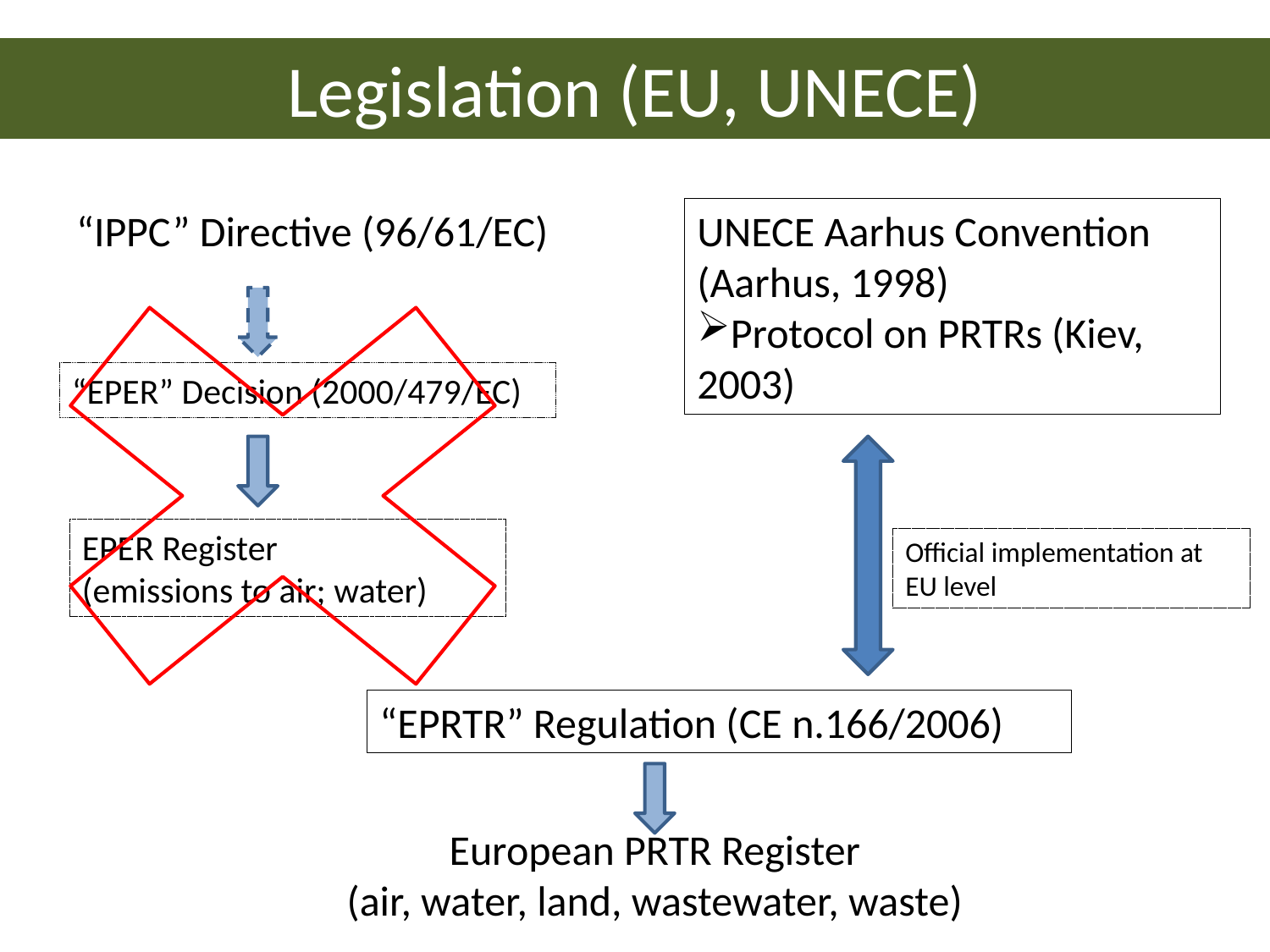

# Legislation (EU, UNECE)
“IPPC” Directive (96/61/EC)
UNECE Aarhus Convention (Aarhus, 1998)
Protocol on PRTRs (Kiev, 2003)

“EPER” Decision (2000/479/EC)

EPER Register
(emissions to air; water)
Official implementation at EU level
“EPRTR” Regulation (CE n.166/2006)

European PRTR Register
(air, water, land, wastewater, waste)